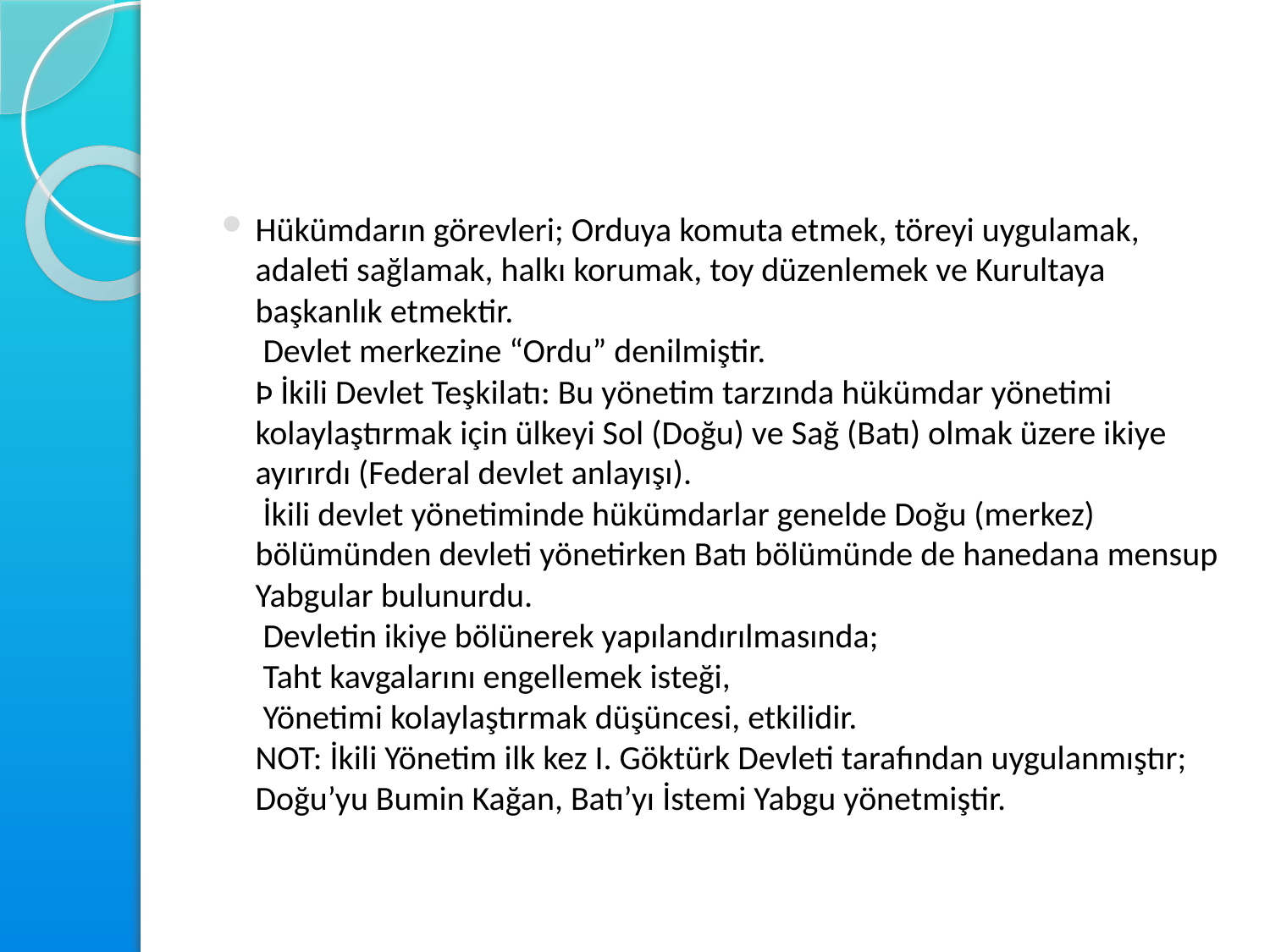

#
Hükümdarın görevleri; Orduya komuta etmek, töreyi uygulamak, adaleti sağlamak, halkı korumak, toy düzenlemek ve Kurultaya başkanlık etmektir.
 Devlet merkezine “Ordu” denilmiştir.
Þ İkili Devlet Teşkilatı: Bu yönetim tarzında hükümdar yönetimi kolaylaştırmak için ülkeyi Sol (Doğu) ve Sağ (Batı) olmak üzere ikiye ayırırdı (Federal devlet anlayışı).
 İkili devlet yönetiminde hükümdarlar genelde Doğu (merkez) bölümünden devleti yönetirken Batı bölümünde de hanedana mensup Yabgular bulunurdu.
 Devletin ikiye bölünerek yapılandırılmasında;
 Taht kavgalarını engellemek isteği,
 Yönetimi kolaylaştırmak düşüncesi, etkilidir.
NOT: İkili Yönetim ilk kez I. Göktürk Devleti tarafından uygulanmıştır; Doğu’yu Bumin Kağan, Batı’yı İstemi Yabgu yönetmiştir.